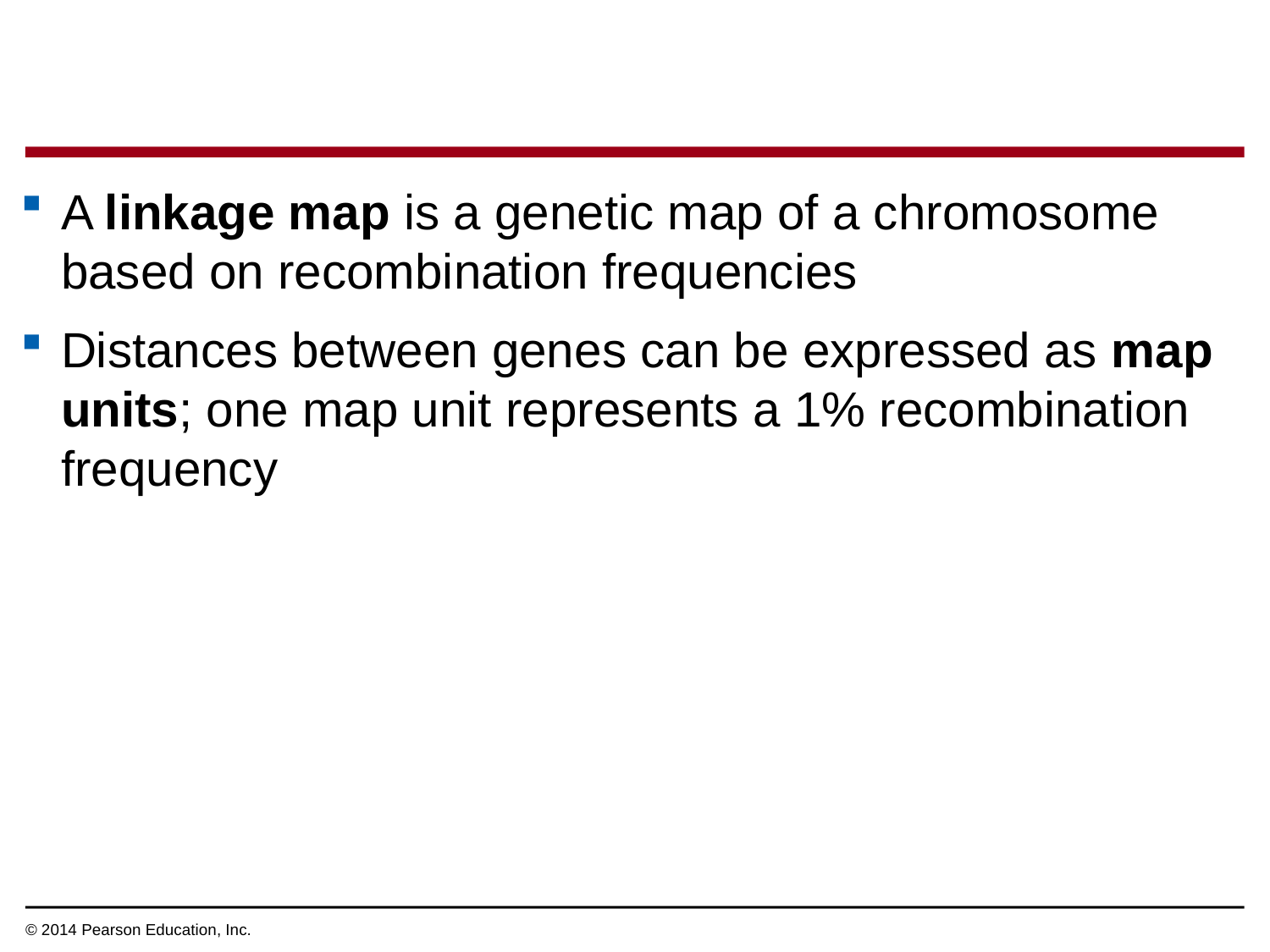

A linkage map is a genetic map of a chromosome based on recombination frequencies
Distances between genes can be expressed as map units; one map unit represents a 1% recombination frequency